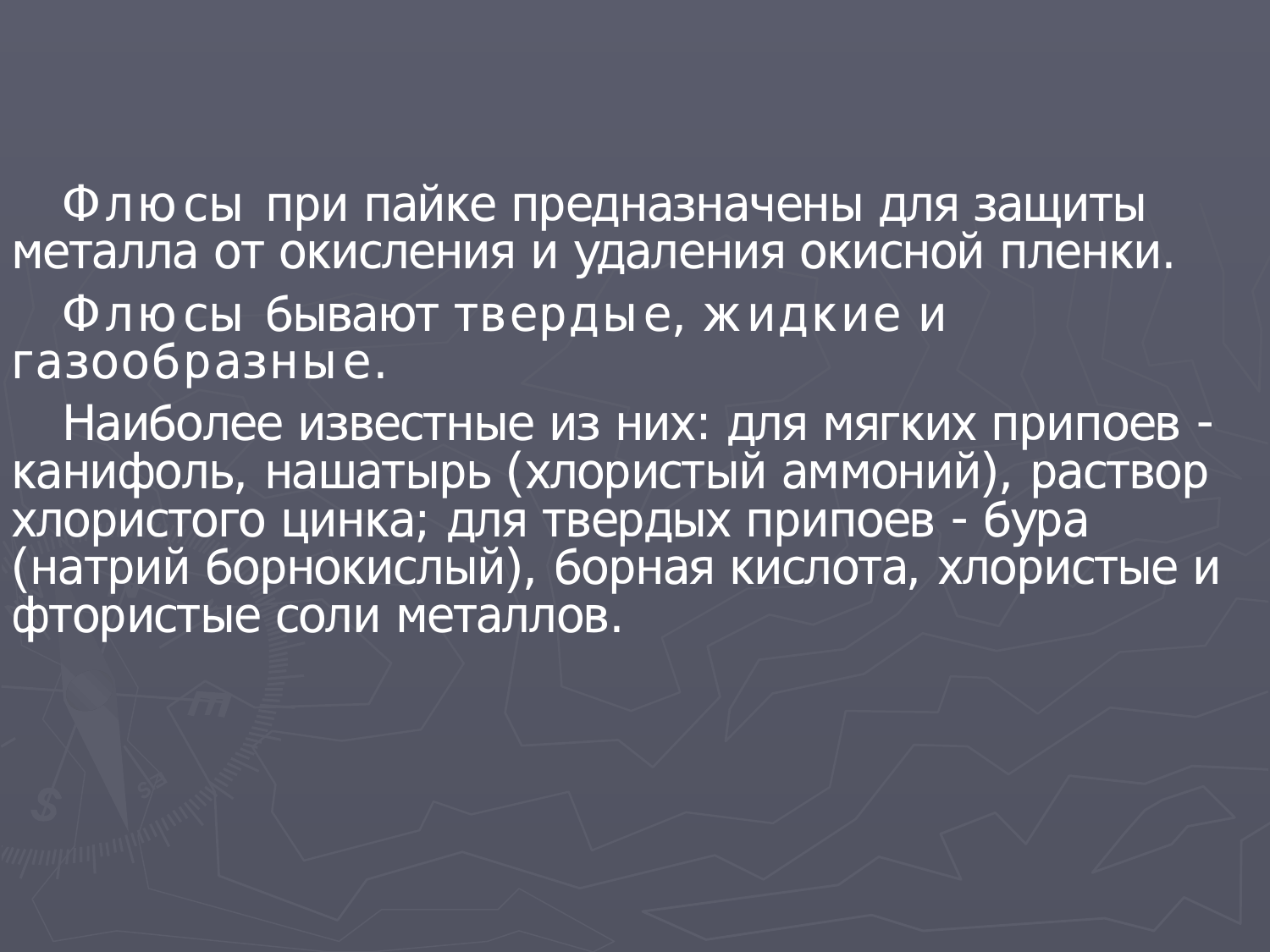

Флюсы при пайке предназначены для защиты металла от окисления и удаления окисной пленки.
Флюсы бывают твердые, жидкие и газообразные.
Наиболее известные из них: для мягких припоев - канифоль, нашатырь (хлористый аммоний), раствор хлористого цинка; для твердых припоев - бура (натрий борнокислый), борная кислота, хлористые и фтористые соли металлов.